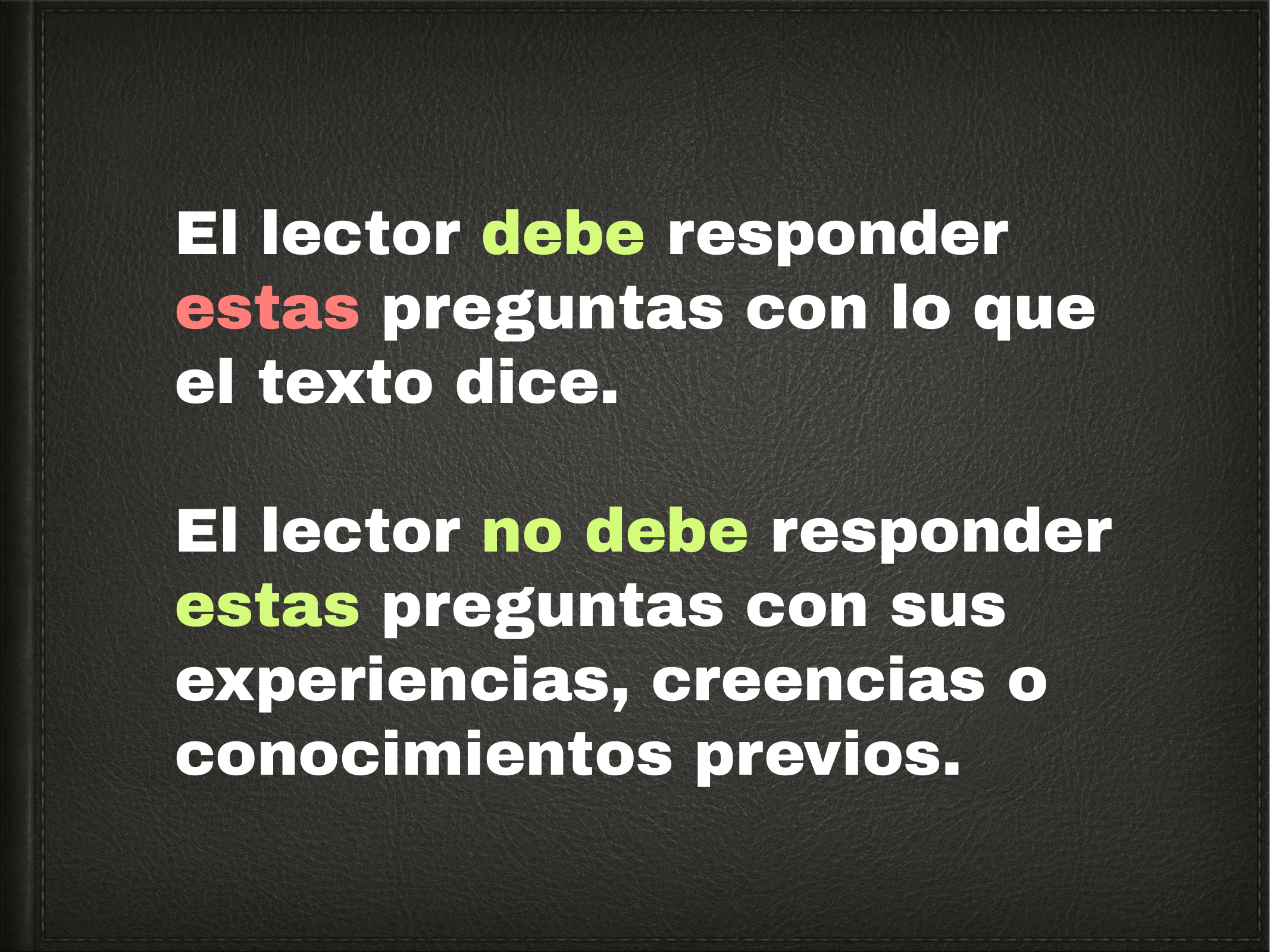

El lector debe responder estas preguntas con lo que el texto dice.

El lector no debe responder estas preguntas con sus experiencias, creencias o conocimientos previos.